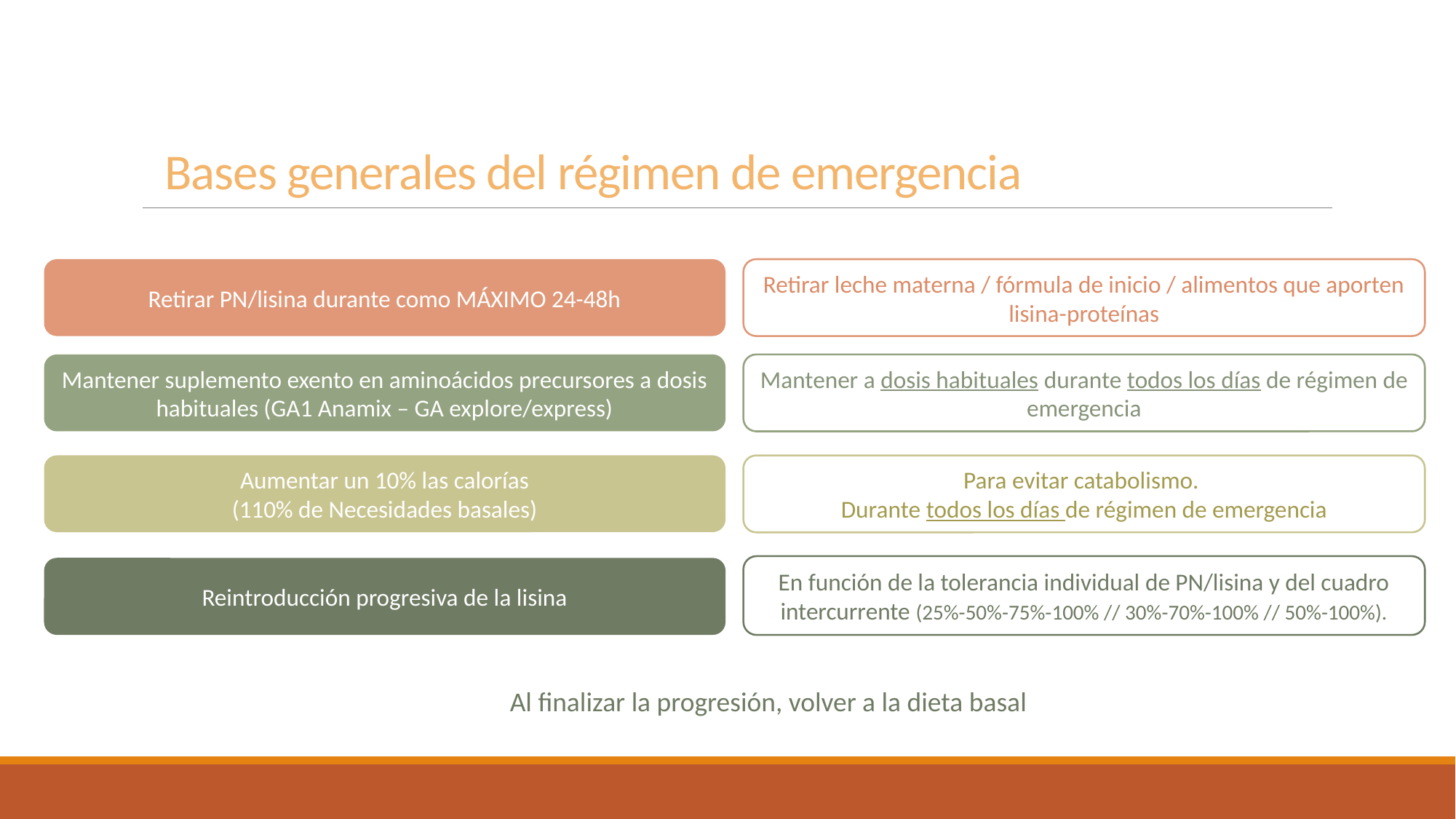

# Bases generales del régimen de emergencia
Retirar PN/lisina durante como MÁXIMO 24-48h
Retirar leche materna / fórmula de inicio / alimentos que aporten lisina-proteínas
Mantener suplemento exento en aminoácidos precursores a dosis habituales (GA1 Anamix – GA explore/express)
Mantener a dosis habituales durante todos los días de régimen de emergencia
Aumentar un 10% las calorías
(110% de Necesidades basales)
Para evitar catabolismo.
Durante todos los días de régimen de emergencia
En función de la tolerancia individual de PN/lisina y del cuadro intercurrente (25%-50%-75%-100% // 30%-70%-100% // 50%-100%).
Reintroducción progresiva de la lisina
Al finalizar la progresión, volver a la dieta basal